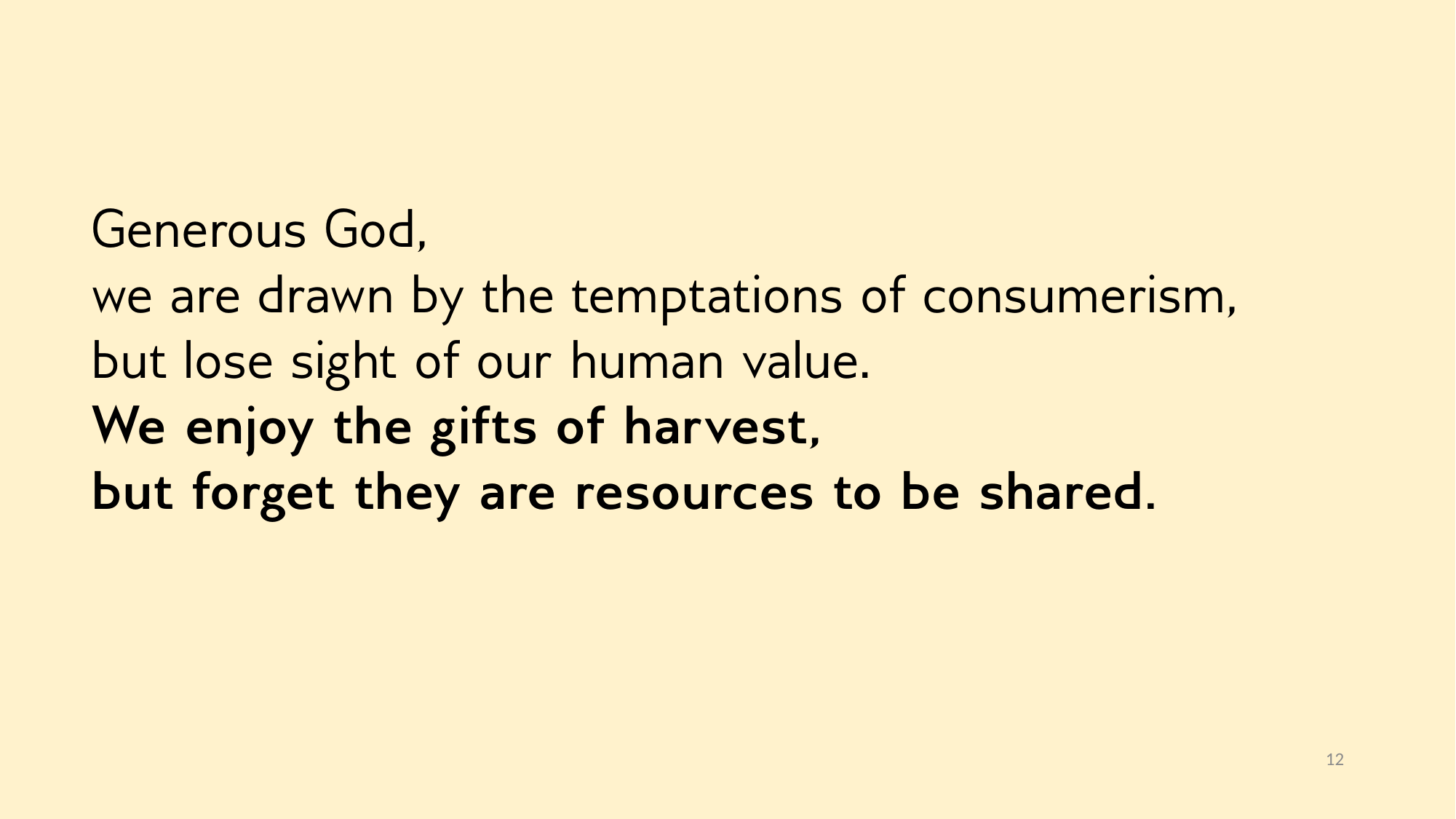

Generous God,
we are drawn by the temptations of consumerism,
but lose sight of our human value.
We enjoy the gifts of harvest,
but forget they are resources to be shared.

12